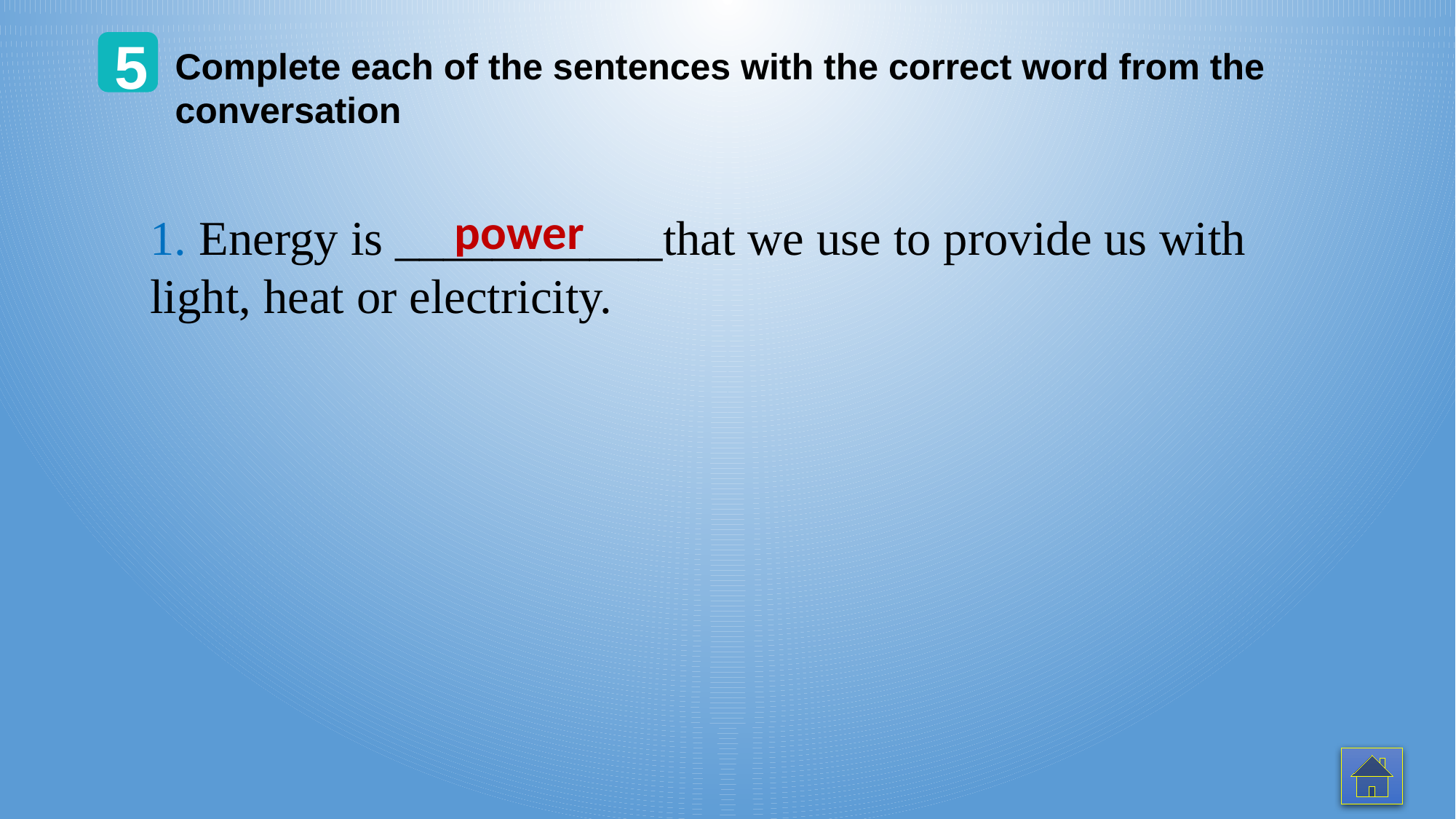

5

Complete each of the sentences with the correct word from the conversation
power
1. Energy is ___________that we use to provide us with light, heat or electricity.